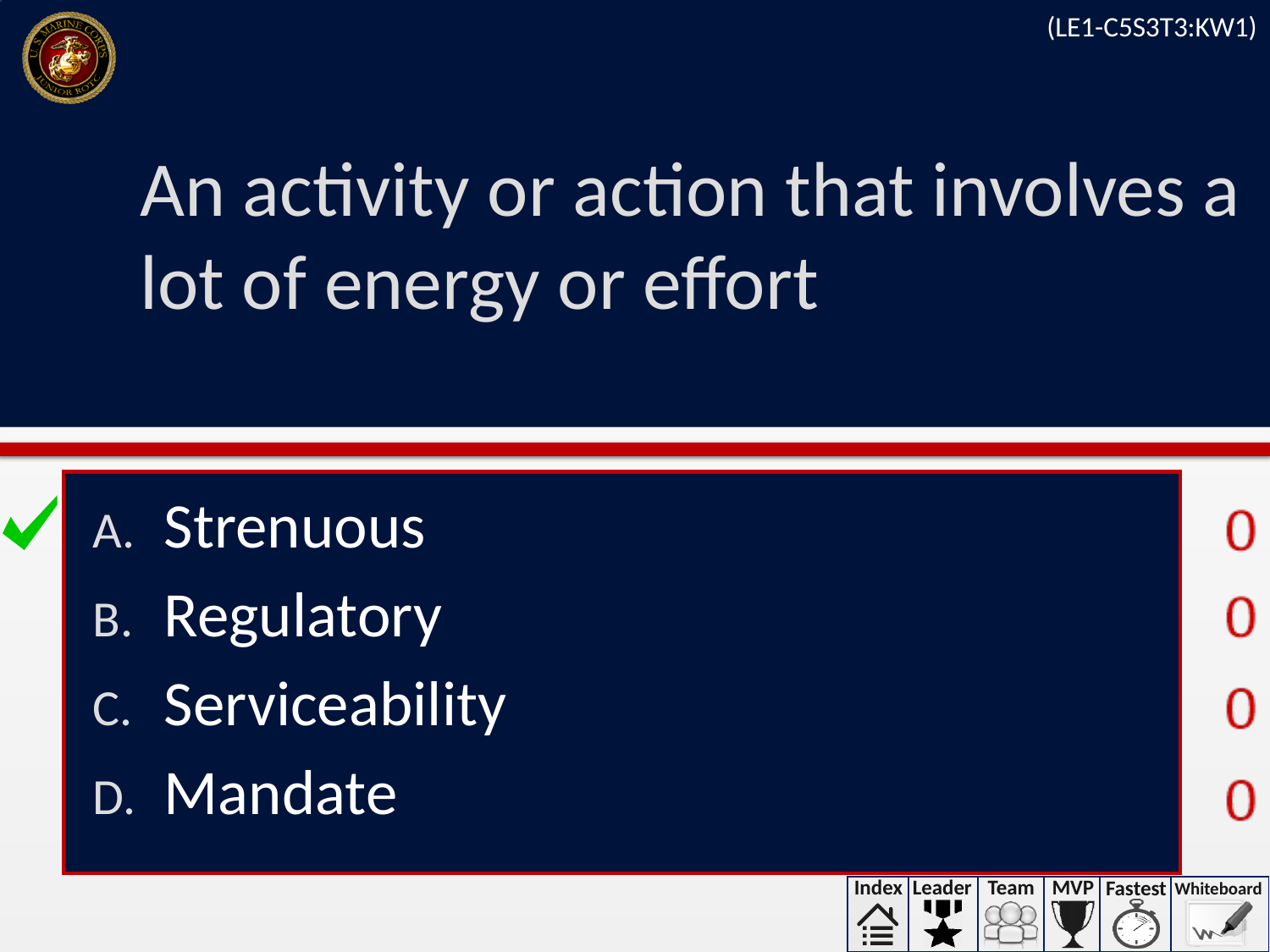

(LE1-C5S3T3:KW1)
# An activity or action that involves a lot of energy or effort
Strenuous
Regulatory
Serviceability
Mandate